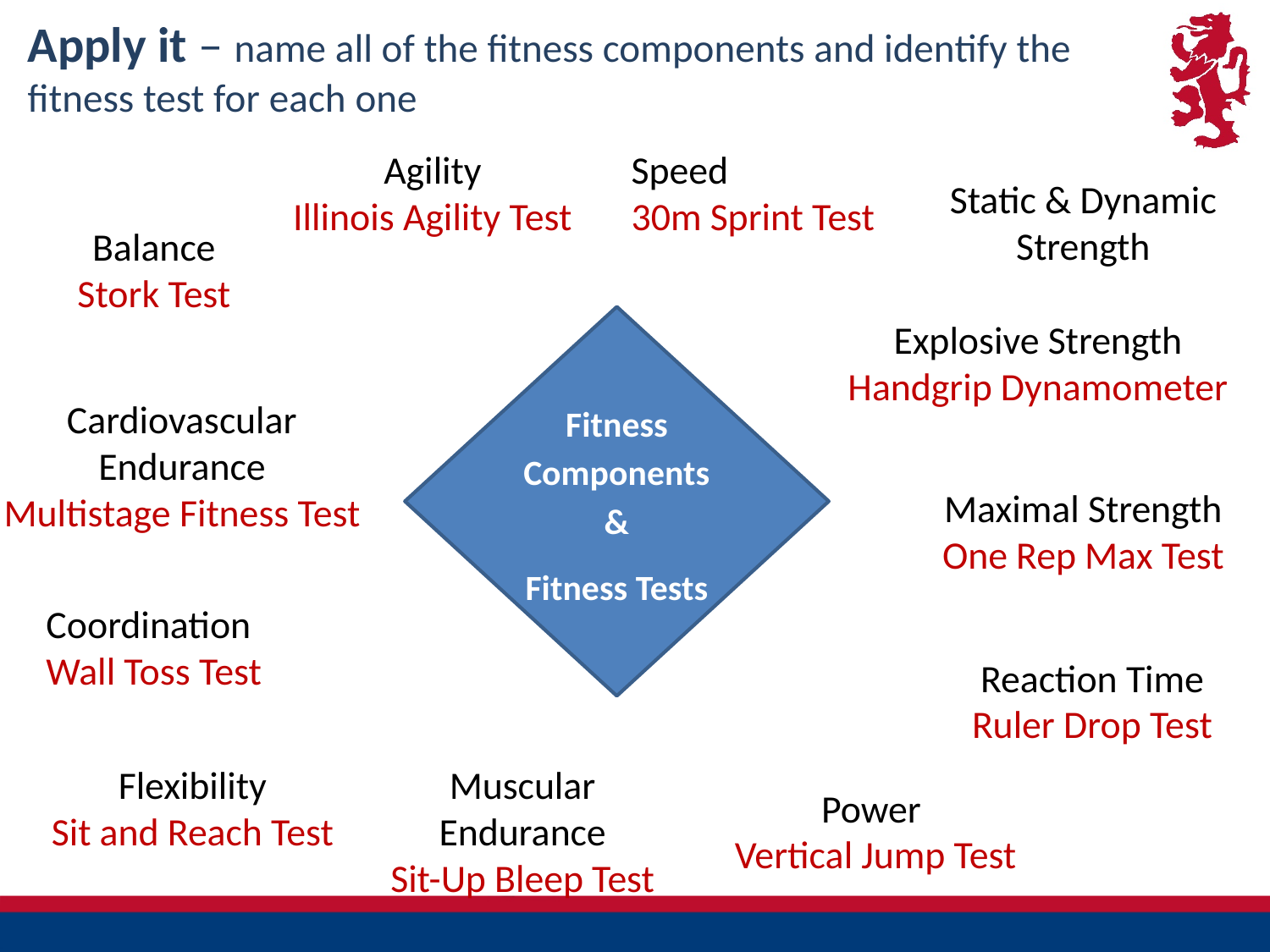

# Apply it – name all of the fitness components and identify the fitness test for each one
Agility
Illinois Agility Test
Speed
30m Sprint Test
Static & Dynamic
Strength
Balance
Stork Test
Fitness Components &
Fitness Tests
Explosive Strength
Handgrip Dynamometer
Cardiovascular
Endurance
Multistage Fitness Test
Maximal Strength
One Rep Max Test
Coordination
Wall Toss Test
Reaction Time
Ruler Drop Test
Flexibility
Sit and Reach Test
Muscular
Endurance
Sit-Up Bleep Test
Power
Vertical Jump Test